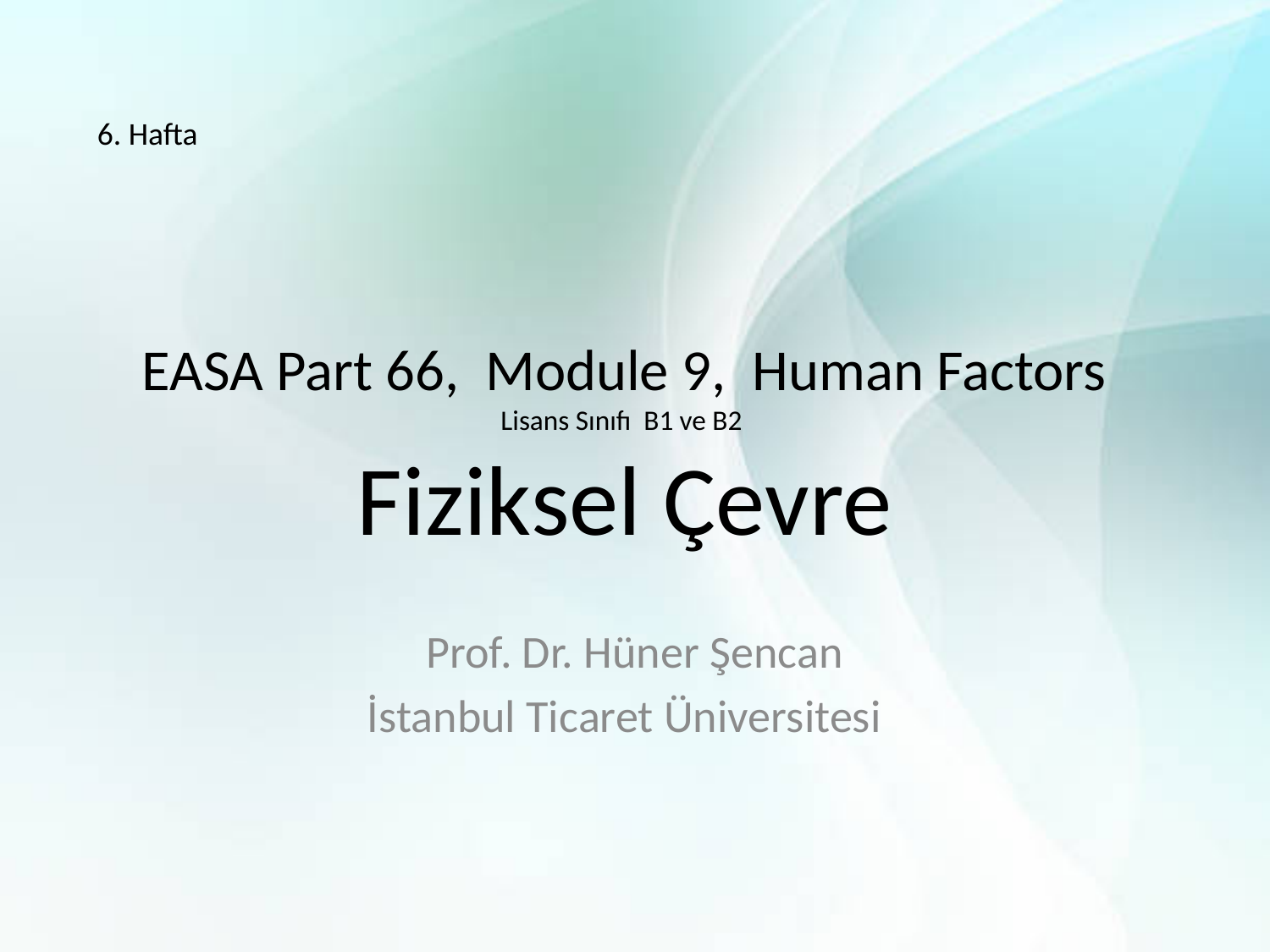

6. Hafta
# EASA Part 66,  Module 9,  Human Factors Lisans Sınıfı  B1 ve B2 Fiziksel Çevre
Prof. Dr. Hüner Şencan
İstanbul Ticaret Üniversitesi